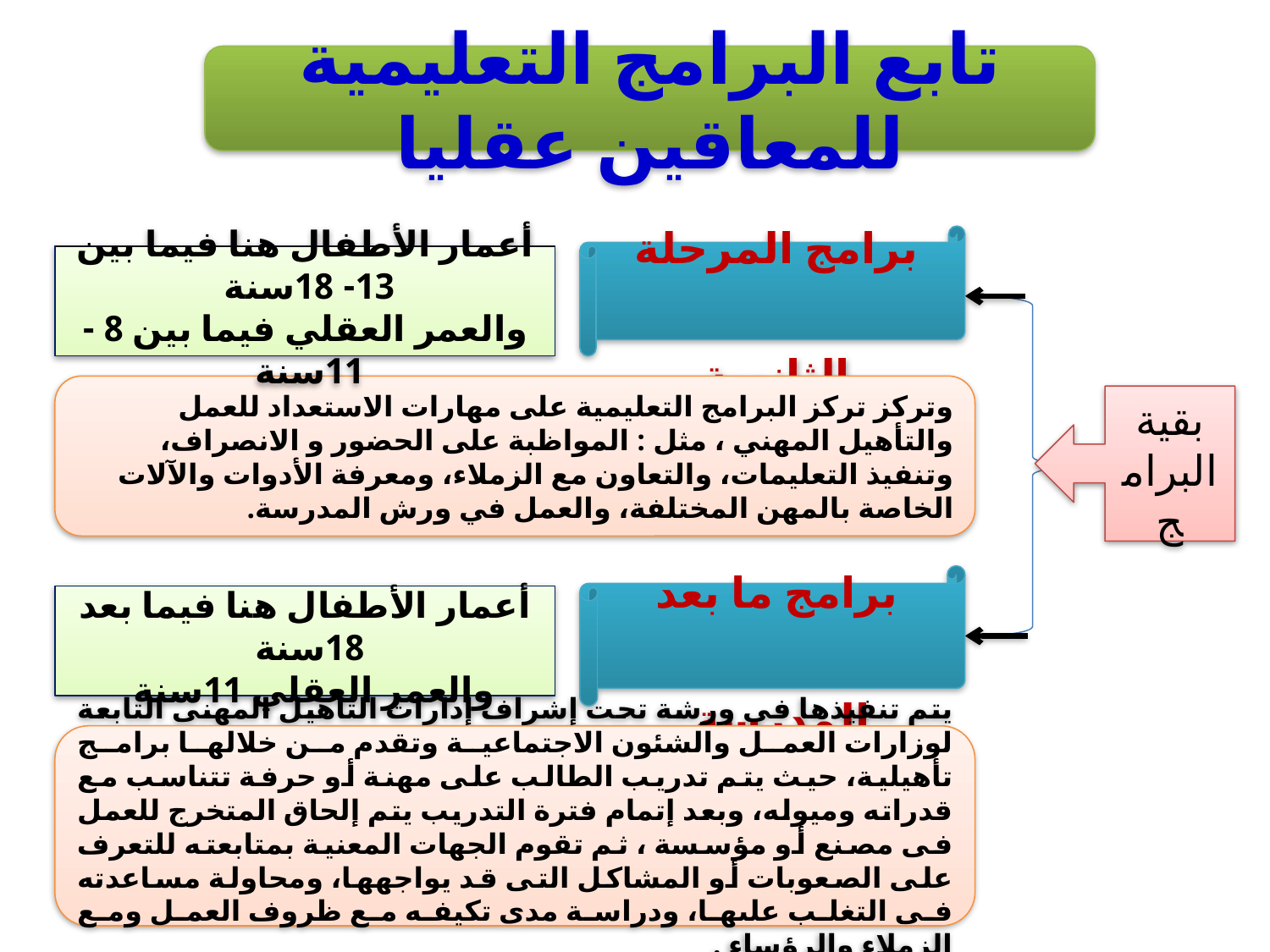

تابع البرامج التعليمية للمعاقين عقليا
برامج المرحلة الثانوية

أعمار الأطفال هنا فيما بين 13- 18سنة
والعمر العقلي فيما بين 8 - 11سنة

وتركز تركز البرامج التعليمية على مهارات الاستعداد للعمل والتأهيل المهني ، مثل : المواظبة على الحضور و الانصراف، وتنفيذ التعليمات، والتعاون مع الزملاء، ومعرفة الأدوات والآلات الخاصة بالمهن المختلفة، والعمل في ورش المدرسة.

بقية البرامج

برامج ما بعد المدرسة

أعمار الأطفال هنا فيما بعد 18سنة
والعمر العقلي 11سنة

يتم تنفيذها فى ورشة تحت إشراف إدارات التأهيل المهنى التابعة لوزارات العمل والشئون الاجتماعية وتقدم من خلالها برامج تأهيلية، حيث يتم تدريب الطالب على مهنة أو حرفة تتناسب مع قدراته وميوله، وبعد إتمام فترة التدريب يتم إلحاق المتخرج للعمل فى مصنع أو مؤسسة ، ثم تقوم الجهات المعنية بمتابعته للتعرف على الصعوبات أو المشاكل التى قد يواجهها، ومحاولة مساعدته فى التغلب علىها، ودراسة مدى تكيفه مع ظروف العمل ومع الزملاء والرؤساء .